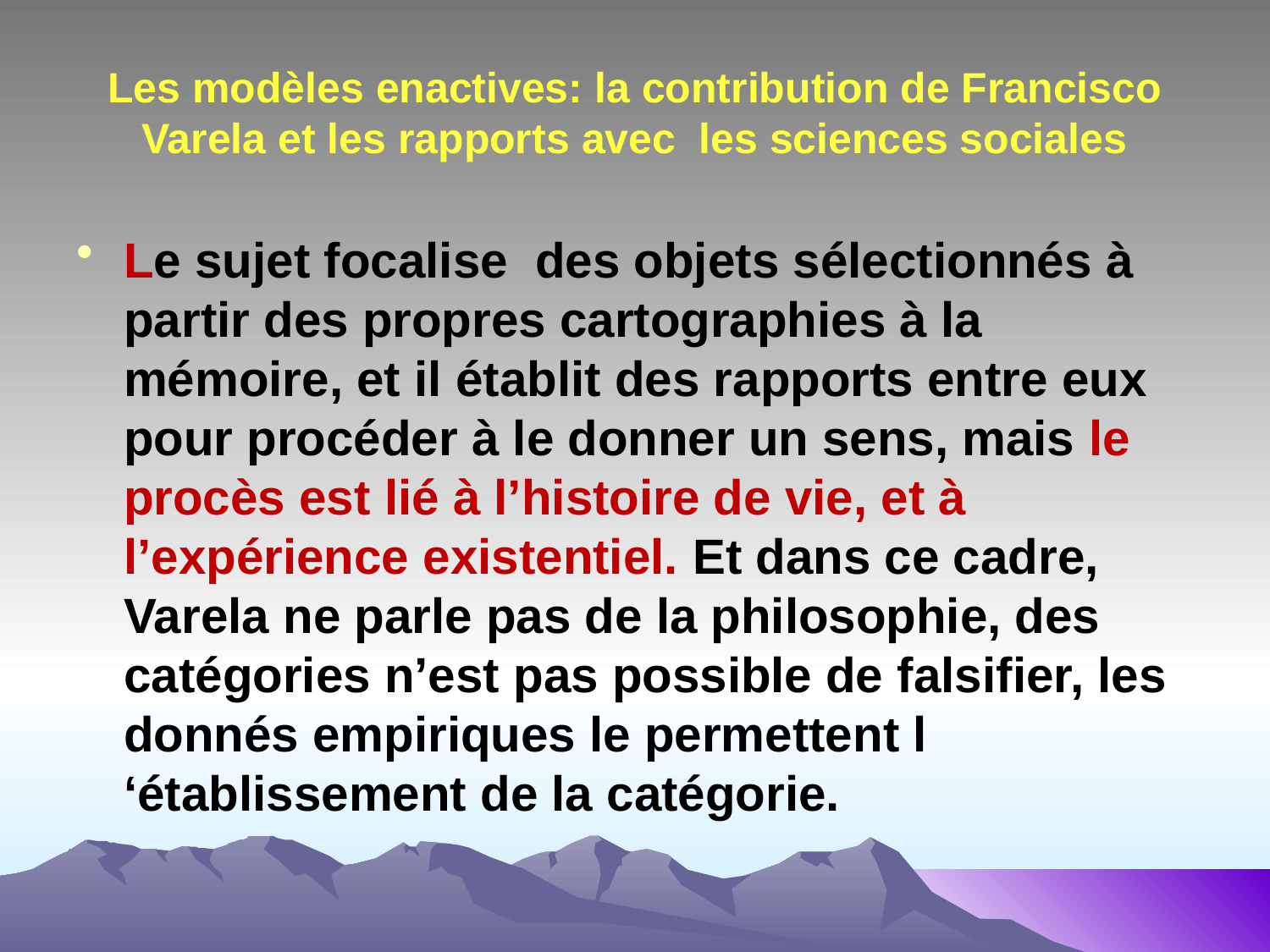

# Les modèles enactives: la contribution de Francisco Varela et les rapports avec  les sciences sociales
Le sujet focalise  des objets sélectionnés à partir des propres cartographies à la mémoire, et il établit des rapports entre eux pour procéder à le donner un sens, mais le procès est lié à l’histoire de vie, et à l’expérience existentiel. Et dans ce cadre, Varela ne parle pas de la philosophie, des catégories n’est pas possible de falsifier, les donnés empiriques le permettent l  ‘établissement de la catégorie.